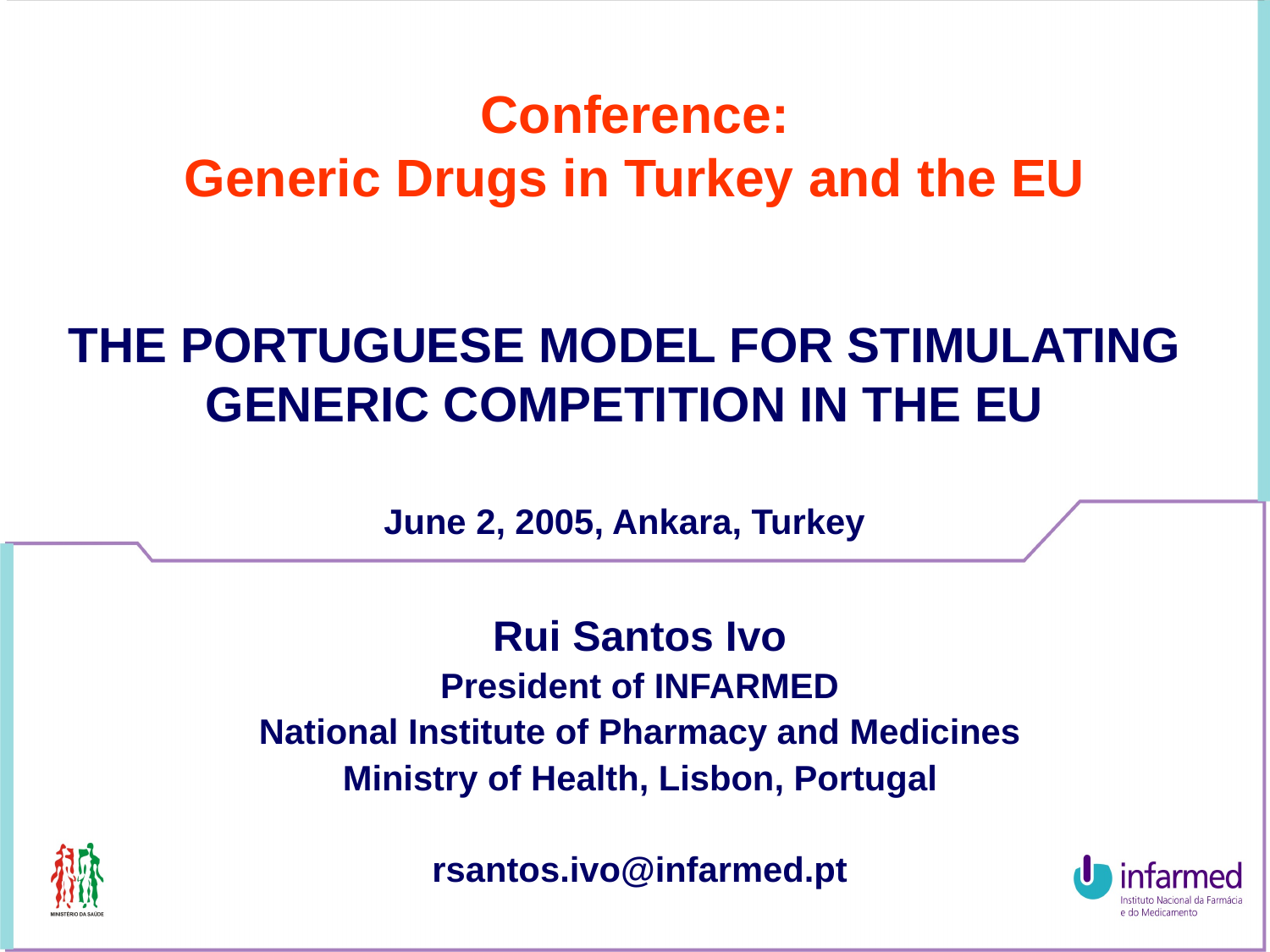

Conference:
Generic Drugs in Turkey and the EU
THE PORTUGUESE MODEL FOR STIMULATING GENERIC COMPETITION IN THE EU

June 2, 2005, Ankara, Turkey

Rui Santos Ivo
President of INFARMED
National Institute of Pharmacy and Medicines
Ministry of Health, Lisbon, Portugal

rsantos.ivo@infarmed.pt